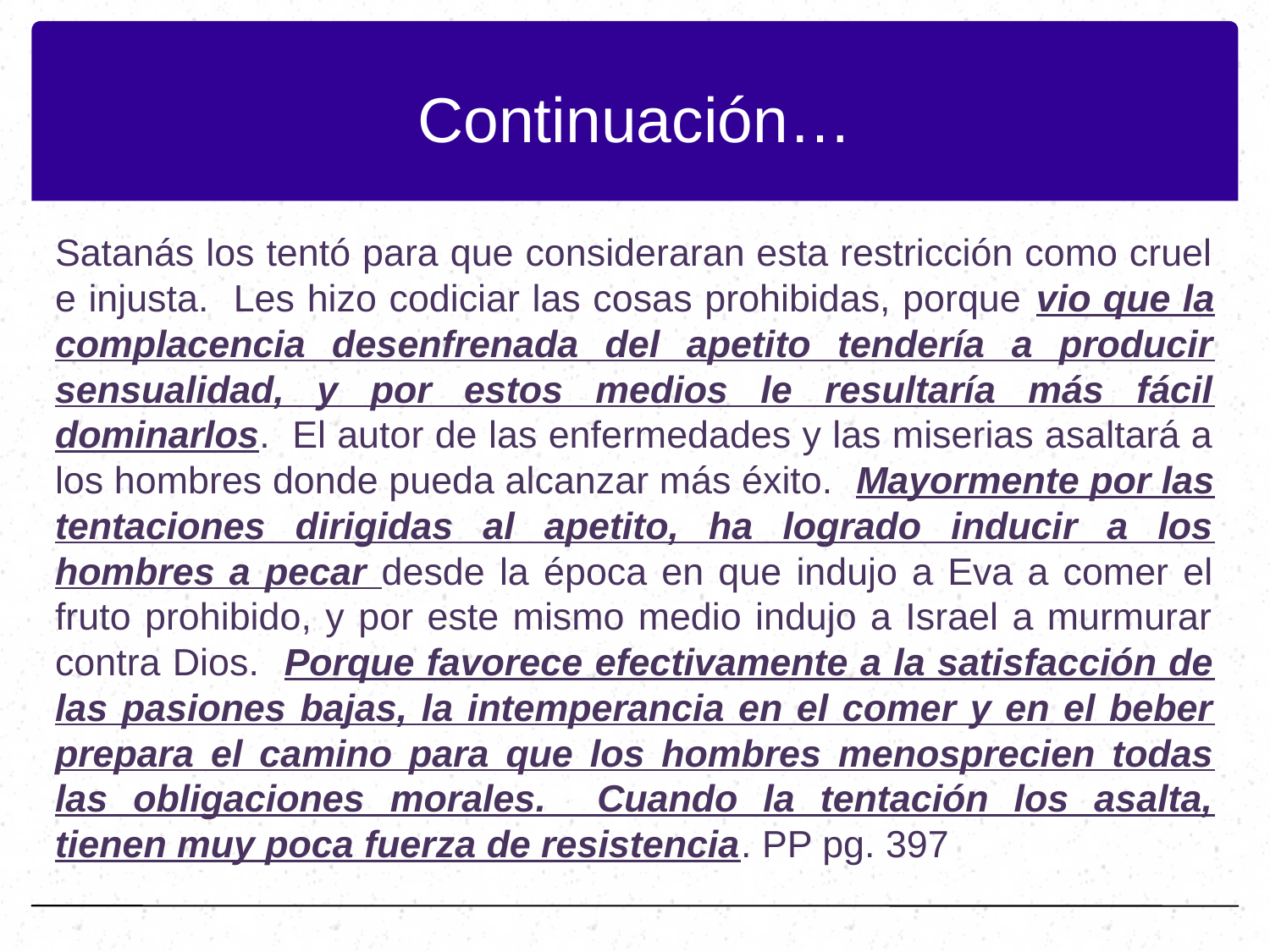

# Continuación…
Satanás los tentó para que consideraran esta restricción como cruel e injusta.  Les hizo codiciar las cosas prohibidas, porque vio que la complacencia desenfrenada del apetito tendería a producir sensualidad, y por estos medios le resultaría más fácil dominarlos.  El autor de las enfermedades y las miserias asaltará a los hombres donde pueda alcanzar más éxito.  Mayormente por las tentaciones dirigidas al apetito, ha logrado inducir a los hombres a pecar desde la época en que indujo a Eva a comer el fruto prohibido, y por este mismo medio indujo a Israel a murmurar contra Dios.  Porque favorece efectivamente a la satisfacción de las pasiones bajas, la intemperancia en el comer y en el beber prepara el camino para que los hombres menosprecien todas las obligaciones morales.  Cuando la tentación los asalta, tienen muy poca fuerza de resistencia. PP pg. 397